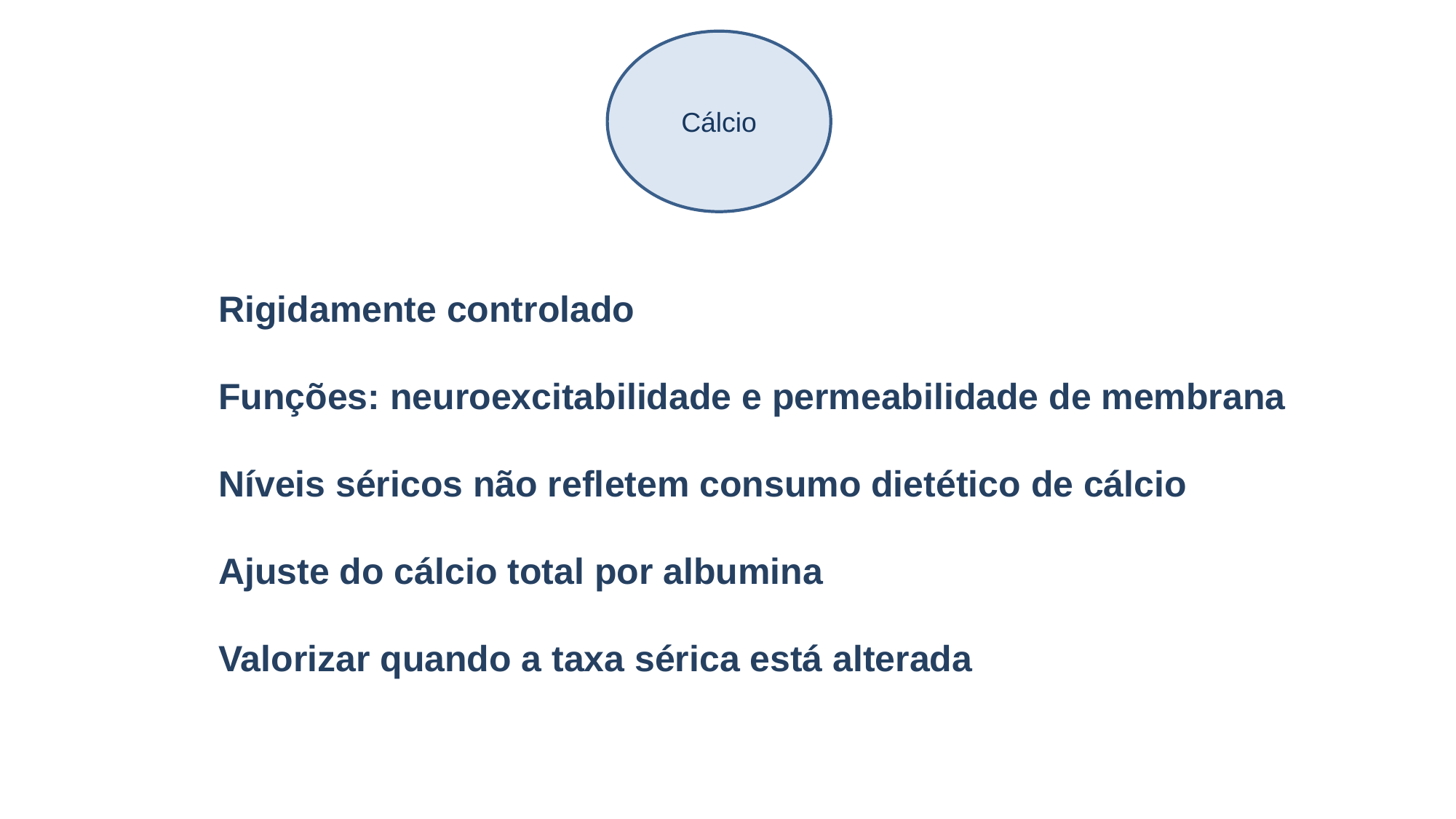

Cálcio
Rigidamente controlado

Funções: neuroexcitabilidade e permeabilidade de membrana

Níveis séricos não refletem consumo dietético de cálcio

Ajuste do cálcio total por albumina

Valorizar quando a taxa sérica está alterada